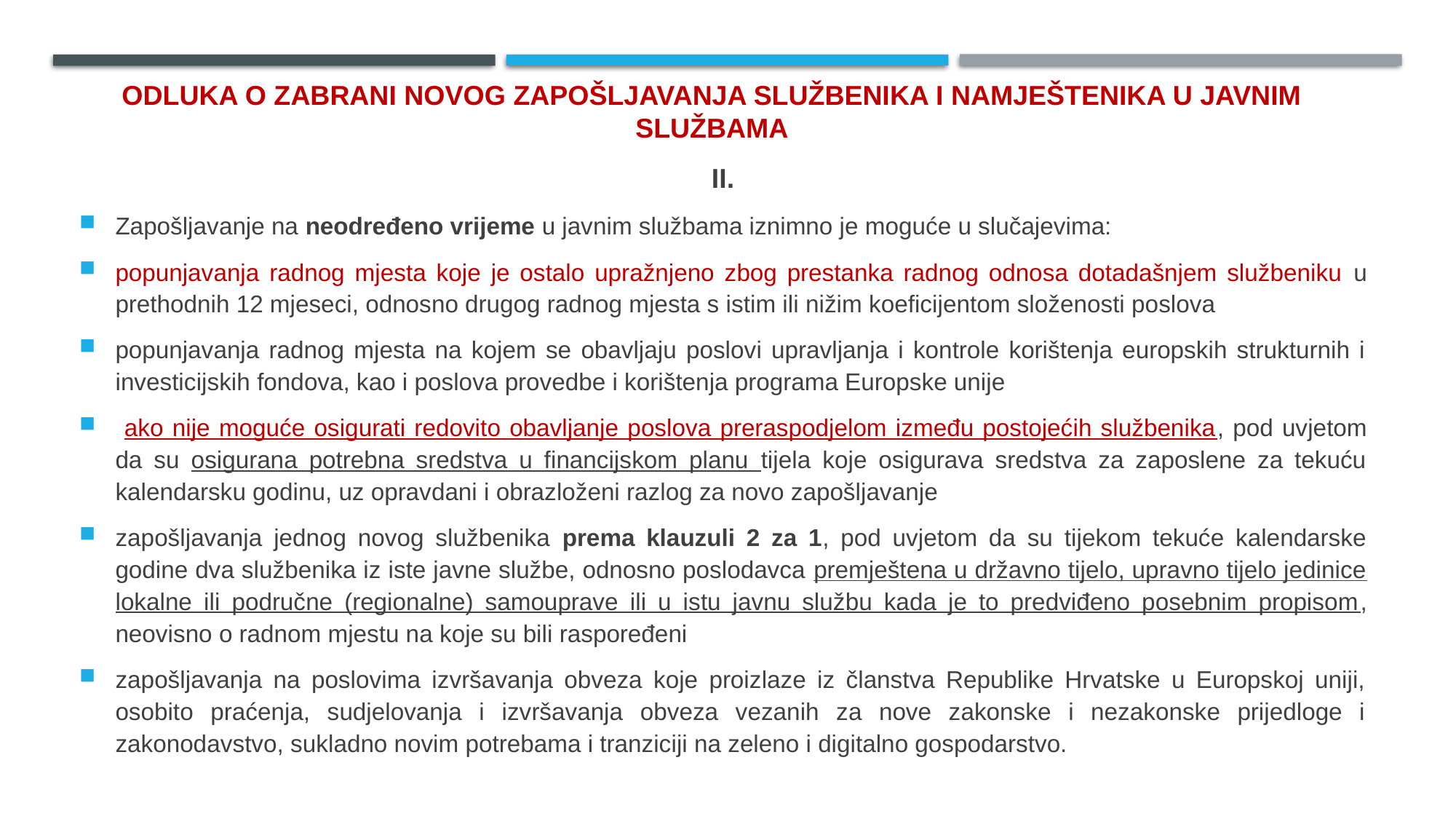

# Odluka o zabrani novog zapošljavanja službenika i namještenika u javnim službama
II.
Zapošljavanje na neodređeno vrijeme u javnim službama iznimno je moguće u slučajevima:
popunjavanja radnog mjesta koje je ostalo upražnjeno zbog prestanka radnog odnosa dotadašnjem službeniku u prethodnih 12 mjeseci, odnosno drugog radnog mjesta s istim ili nižim koeficijentom složenosti poslova
popunjavanja radnog mjesta na kojem se obavljaju poslovi upravljanja i kontrole korištenja europskih strukturnih i investicijskih fondova, kao i poslova provedbe i korištenja programa Europske unije
 ako nije moguće osigurati redovito obavljanje poslova preraspodjelom između postojećih službenika, pod uvjetom da su osigurana potrebna sredstva u financijskom planu tijela koje osigurava sredstva za zaposlene za tekuću kalendarsku godinu, uz opravdani i obrazloženi razlog za novo zapošljavanje
zapošljavanja jednog novog službenika prema klauzuli 2 za 1, pod uvjetom da su tijekom tekuće kalendarske godine dva službenika iz iste javne službe, odnosno poslodavca premještena u državno tijelo, upravno tijelo jedinice lokalne ili područne (regionalne) samouprave ili u istu javnu službu kada je to predviđeno posebnim propisom, neovisno o radnom mjestu na koje su bili raspoređeni
zapošljavanja na poslovima izvršavanja obveza koje proizlaze iz članstva Republike Hrvatske u Europskoj uniji, osobito praćenja, sudjelovanja i izvršavanja obveza vezanih za nove zakonske i nezakonske prijedloge i zakonodavstvo, sukladno novim potrebama i tranziciji na zeleno i digitalno gospodarstvo.